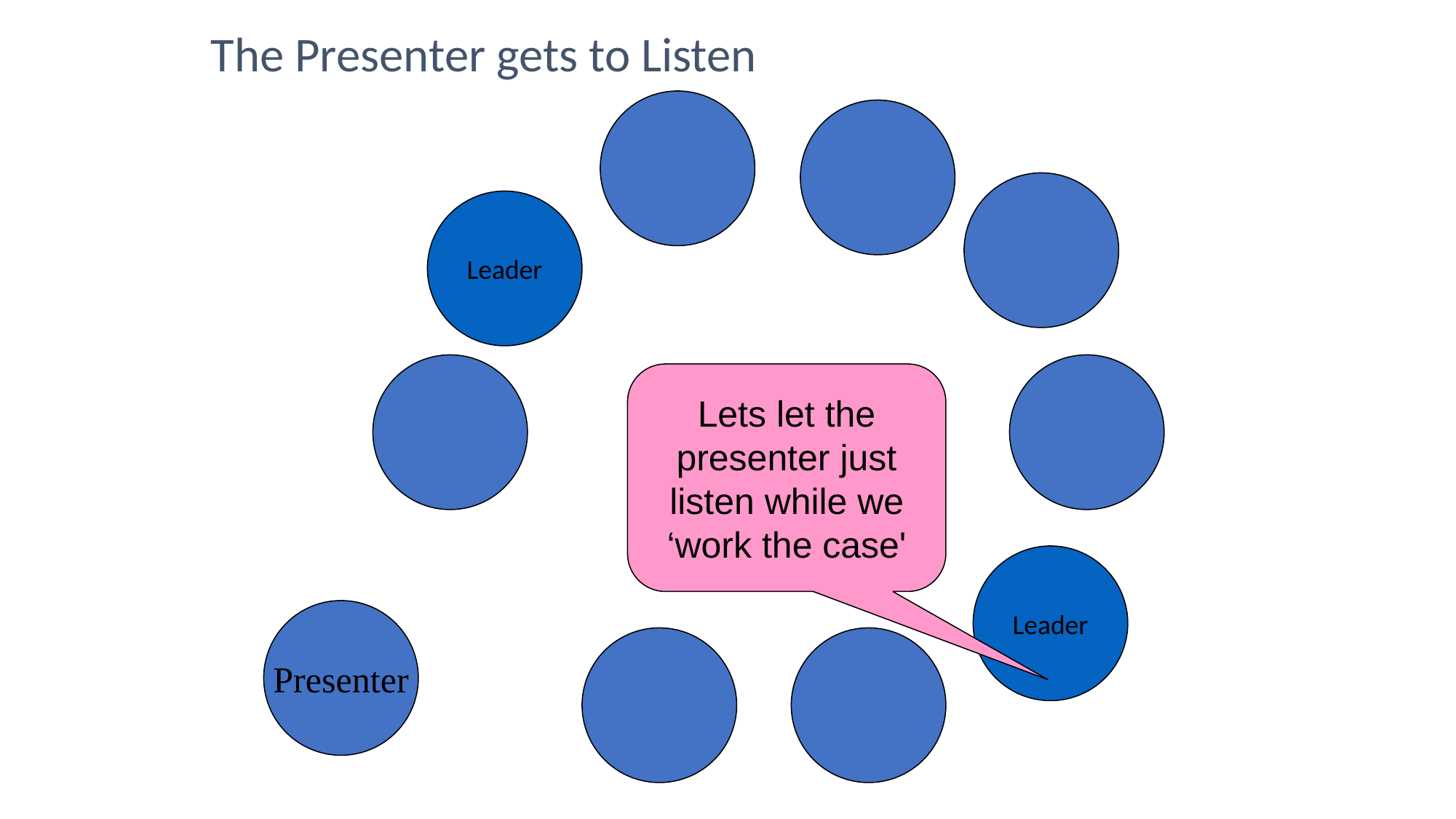

The Presenter gets to Listen

Leader

Lets let the presenter just listen while we ‘work the case'
Leader
Presenter